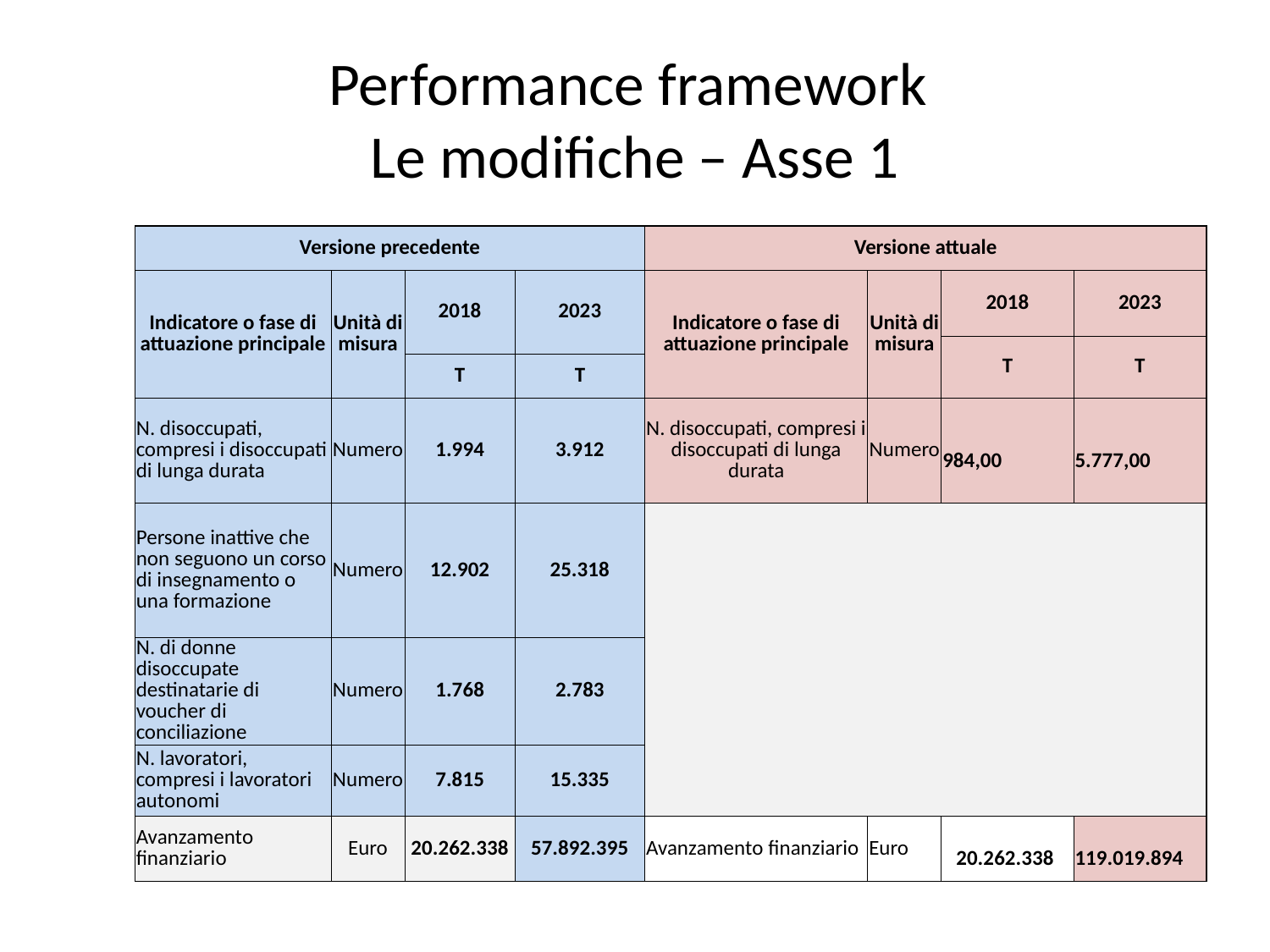

# Performance framework Le modifiche – Asse 1
| Versione precedente |  |  |  | Versione attuale |  |  |  |
| --- | --- | --- | --- | --- | --- | --- | --- |
| Indicatore o fase di attuazione principale | Unità di misura | 2018 | 2023 | Indicatore o fase di attuazione principale | Unità di misura | 2018 | 2023 |
|  |  |  |  |  |  | T | T |
|  |  | T | T |  |  |  |  |
| N. disoccupati, compresi i disoccupati di lunga durata | Numero | 1.994 | 3.912 | N. disoccupati, compresi i disoccupati di lunga durata | Numero | 984,00 | 5.777,00 |
| Persone inattive che non seguono un corso di insegnamento o una formazione | Numero | 12.902 | 25.318 |  |  |  |  |
| N. di donne disoccupate destinatarie di voucher di conciliazione | Numero | 1.768 | 2.783 |  |  |  |  |
| N. lavoratori, compresi i lavoratori autonomi | Numero | 7.815 | 15.335 |  |  |  |  |
| Avanzamento finanziario | Euro | 20.262.338 | 57.892.395 | Avanzamento finanziario | Euro | 20.262.338 | 119.019.894 |